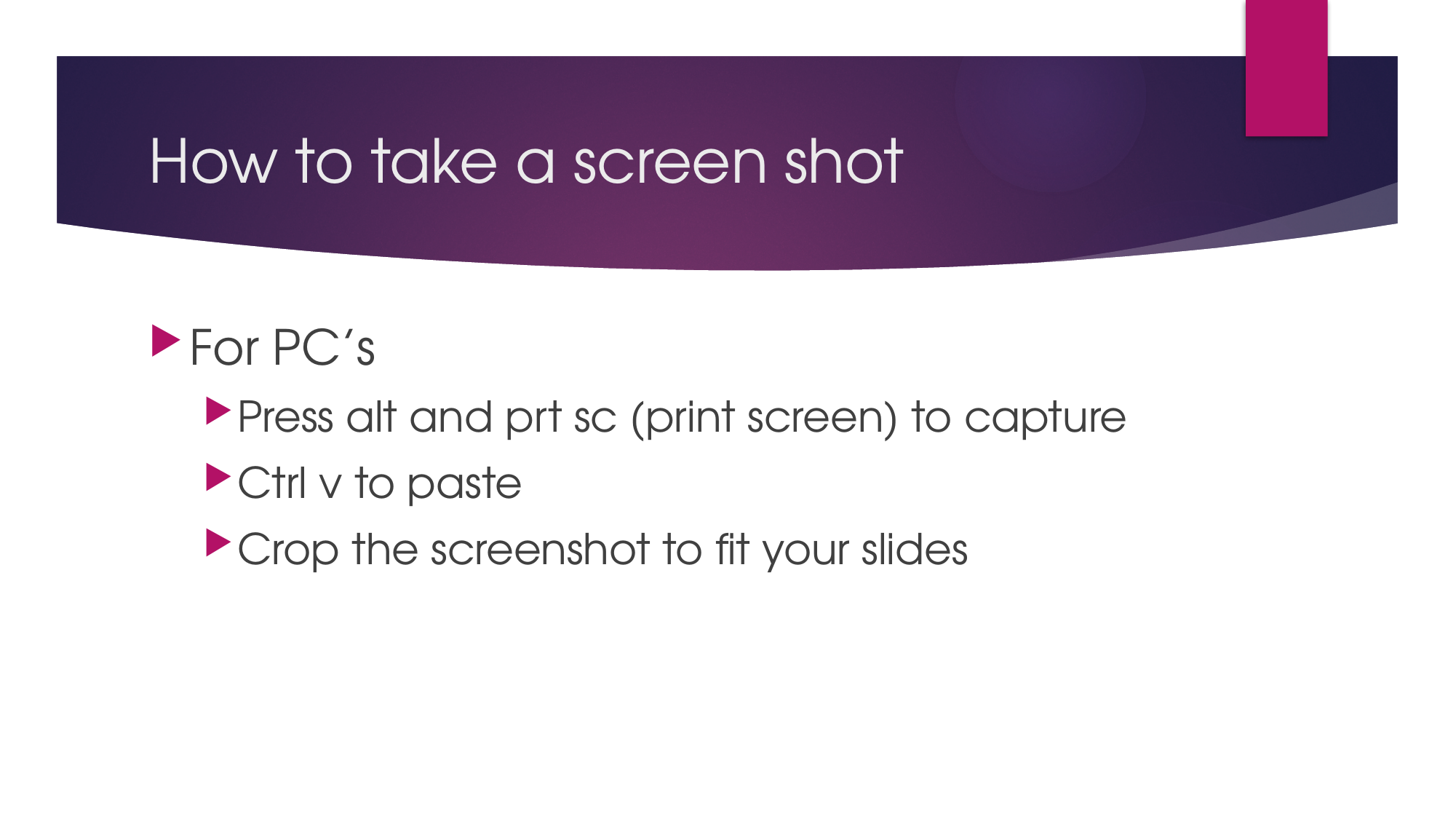

# How to take a screen shot
For PC’s
Press alt and prt sc (print screen) to capture
Ctrl v to paste
Crop the screenshot to fit your slides